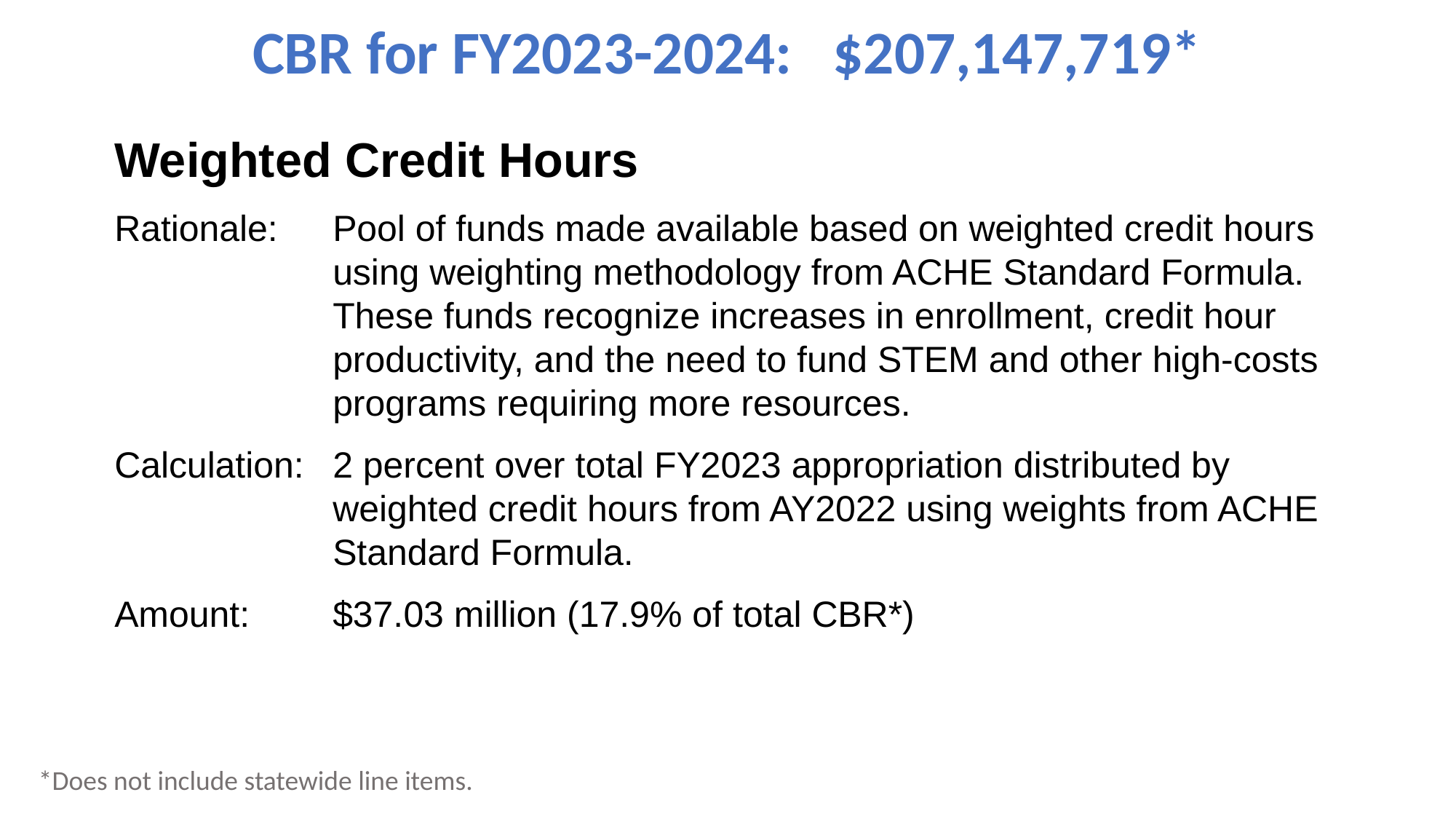

CBR for FY2023-2024:   $207,147,719*

Weighted Credit Hours
Rationale:	Pool of funds made available based on weighted credit hours 		using weighting methodology from ACHE Standard Formula.  		These funds recognize increases in enrollment, credit hour 			productivity, and the need to fund STEM and other high-costs 		programs requiring more resources.
Calculation:	2 percent over total FY2023 appropriation distributed by 			weighted credit hours from AY2022 using weights from ACHE 		Standard Formula.
Amount:	$37.03 million (17.9% of total CBR*)
*Does not include statewide line items.